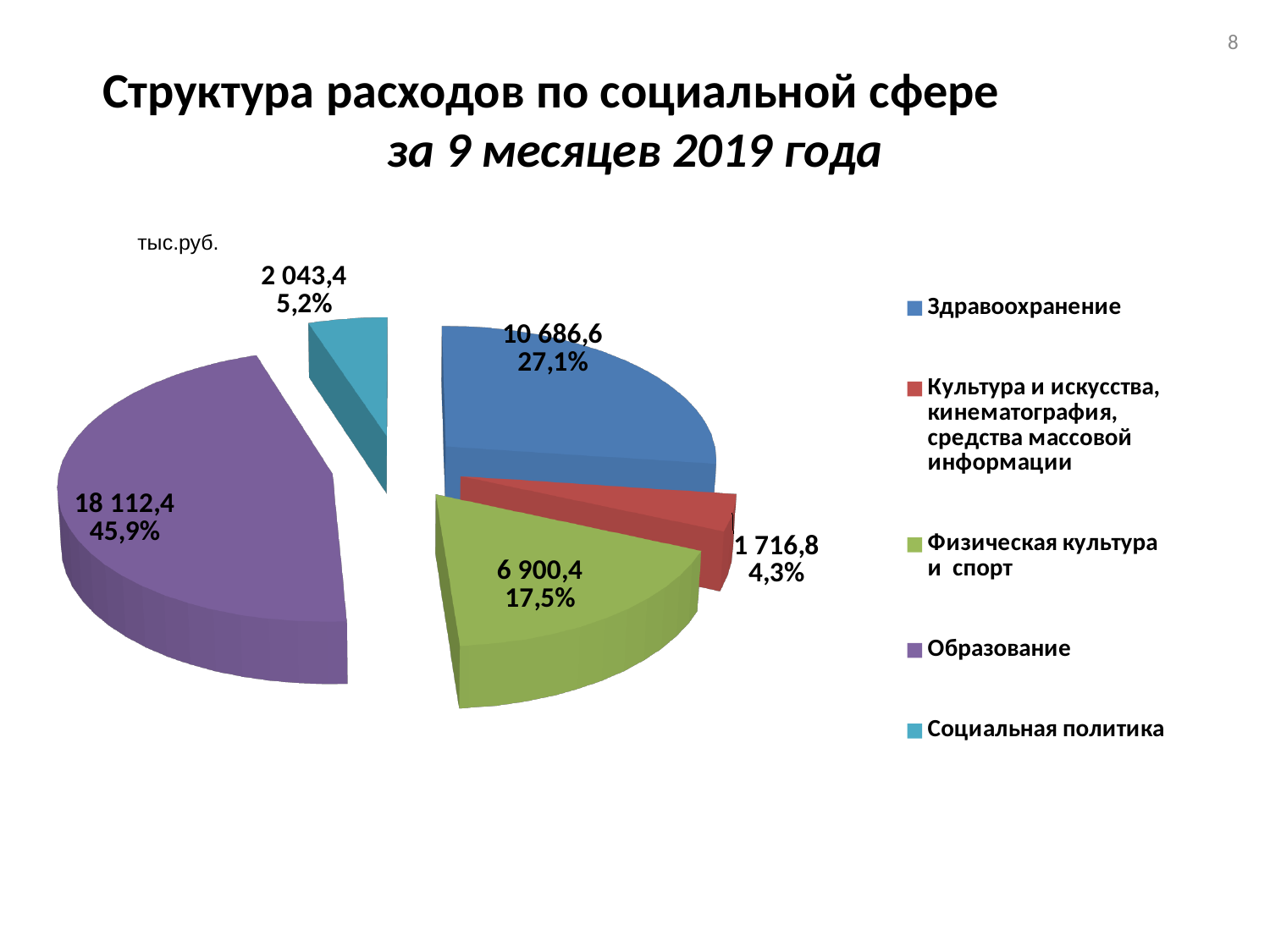

8
# Структура расходов по социальной сфере                за 9 месяцев 2019 года

[unsupported chart]

[unsupported chart]

[unsupported chart]

[unsupported chart]

тыс.руб.